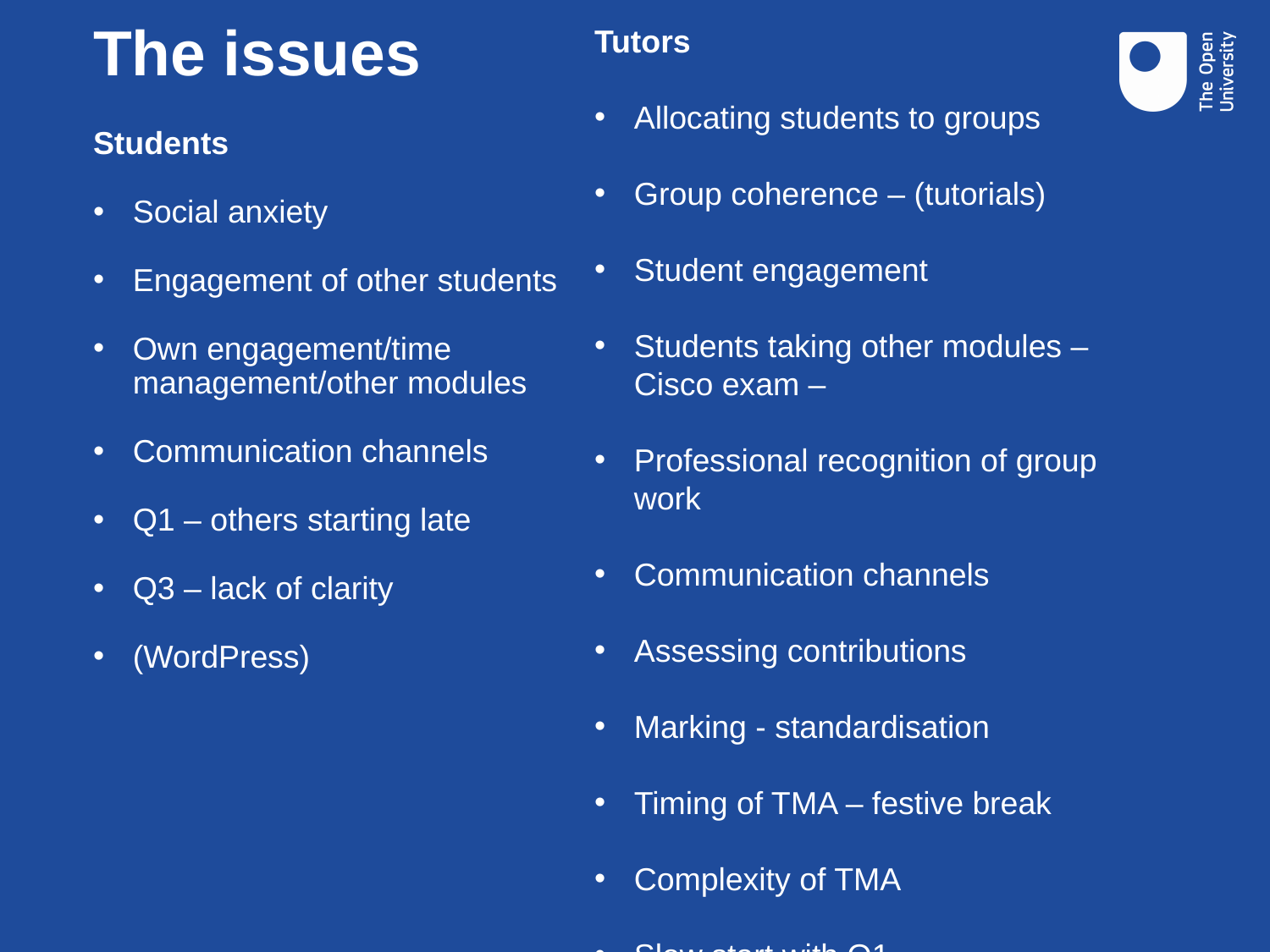

# The issues
Tutors

Allocating students to groups

Group coherence – (tutorials)

Student engagement

Students taking other modules – Cisco exam –

Professional recognition of group work

Communication channels

Assessing contributions

Marking - standardisation

Timing of TMA – festive break

Complexity of TMA

Slow start with Q1

Q3 – lack of clarity

Students

Social anxiety

Engagement of other students

Own engagement/time management/other modules

Communication channels

Q1 – others starting late

Q3 – lack of clarity

(WordPress)